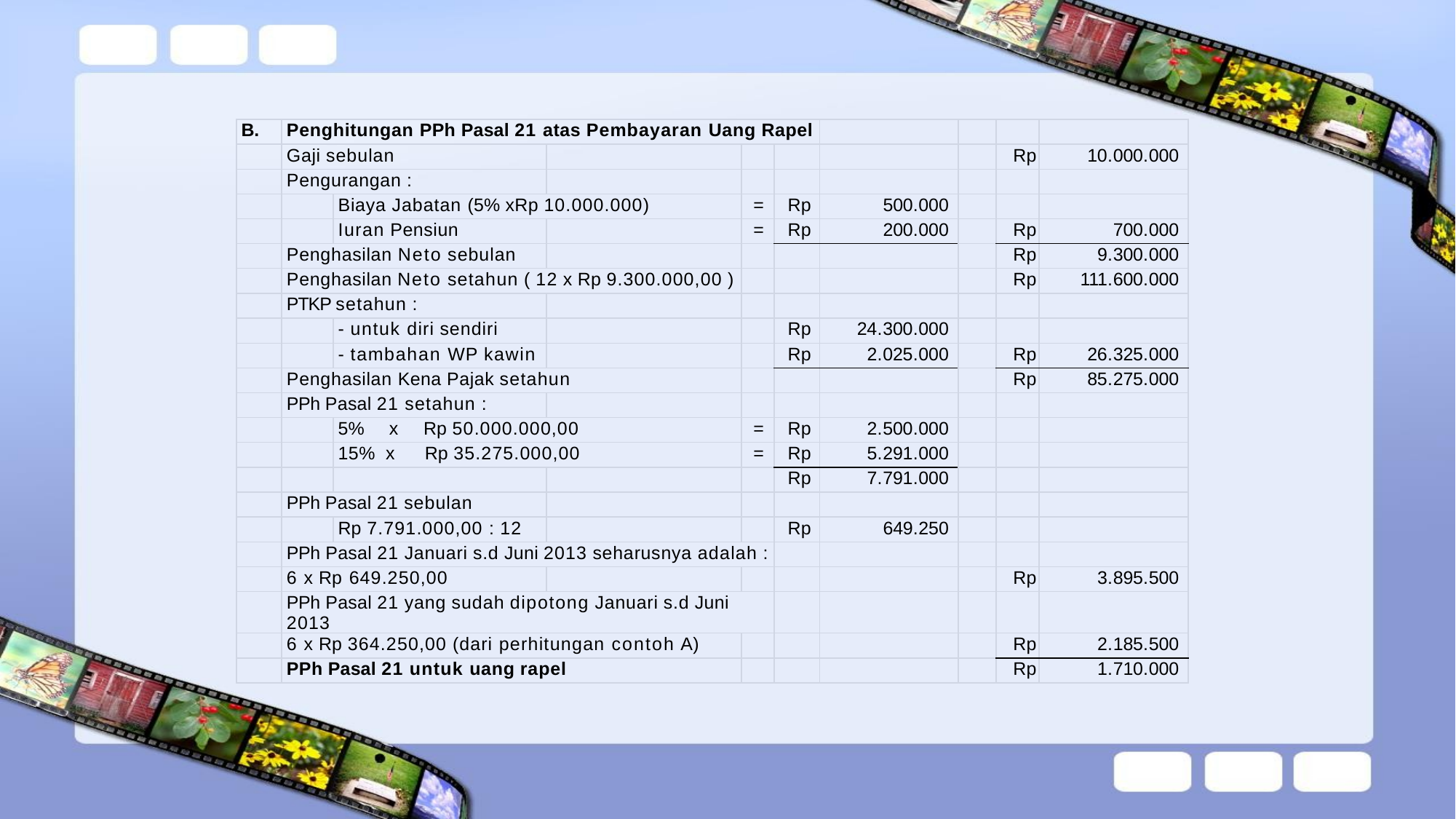

| B. | Penghitungan PPh Pasal 21 atas Pembayaran Uang Rapel |  |  |  |  |  |  |  |  |
| --- | --- | --- | --- | --- | --- | --- | --- | --- | --- |
|  | Gaji sebulan |  |  |  |  |  |  | Rp | 10.000.000 |
|  | Pengurangan : |  |  |  |  |  |  |  |  |
|  |  | Biaya Jabatan (5% xRp 10.000.000) |  | = | Rp | 500.000 |  |  |  |
|  |  | Iuran Pensiun |  | = | Rp | 200.000 |  | Rp | 700.000 |
|  | Penghasilan Neto sebulan |  |  |  |  |  |  | Rp | 9.300.000 |
|  | Penghasilan Neto setahun ( 12 x Rp 9.300.000,00 ) |  |  |  |  |  |  | Rp | 111.600.000 |
|  | PTKP setahun : |  |  |  |  |  |  |  |  |
|  |  | - untuk diri sendiri |  |  | Rp | 24.300.000 |  |  |  |
|  |  | - tambahan WP kawin |  |  | Rp | 2.025.000 |  | Rp | 26.325.000 |
|  | Penghasilan Kena Pajak setahun |  |  |  |  |  |  | Rp | 85.275.000 |
|  | PPh Pasal 21 setahun : |  |  |  |  |  |  |  |  |
|  |  | 5% x Rp 50.000.000,00 |  | = | Rp | 2.500.000 |  |  |  |
|  |  | 15% x Rp 35.275.000,00 |  | = | Rp | 5.291.000 |  |  |  |
|  |  |  |  |  | Rp | 7.791.000 |  |  |  |
|  | PPh Pasal 21 sebulan |  |  |  |  |  |  |  |  |
|  |  | Rp 7.791.000,00 : 12 |  |  | Rp | 649.250 |  |  |  |
|  | PPh Pasal 21 Januari s.d Juni 2013 seharusnya adalah : |  |  |  |  |  |  |  |  |
|  | 6 x Rp 649.250,00 |  |  |  |  |  |  | Rp | 3.895.500 |
|  | PPh Pasal 21 yang sudah dipotong Januari s.d Juni 2013 |  |  |  |  |  |  |  |  |
|  | 6 x Rp 364.250,00 (dari perhitungan contoh A) |  |  |  |  |  |  | Rp | 2.185.500 |
|  | PPh Pasal 21 untuk uang rapel |  |  |  |  |  |  | Rp | 1.710.000 |